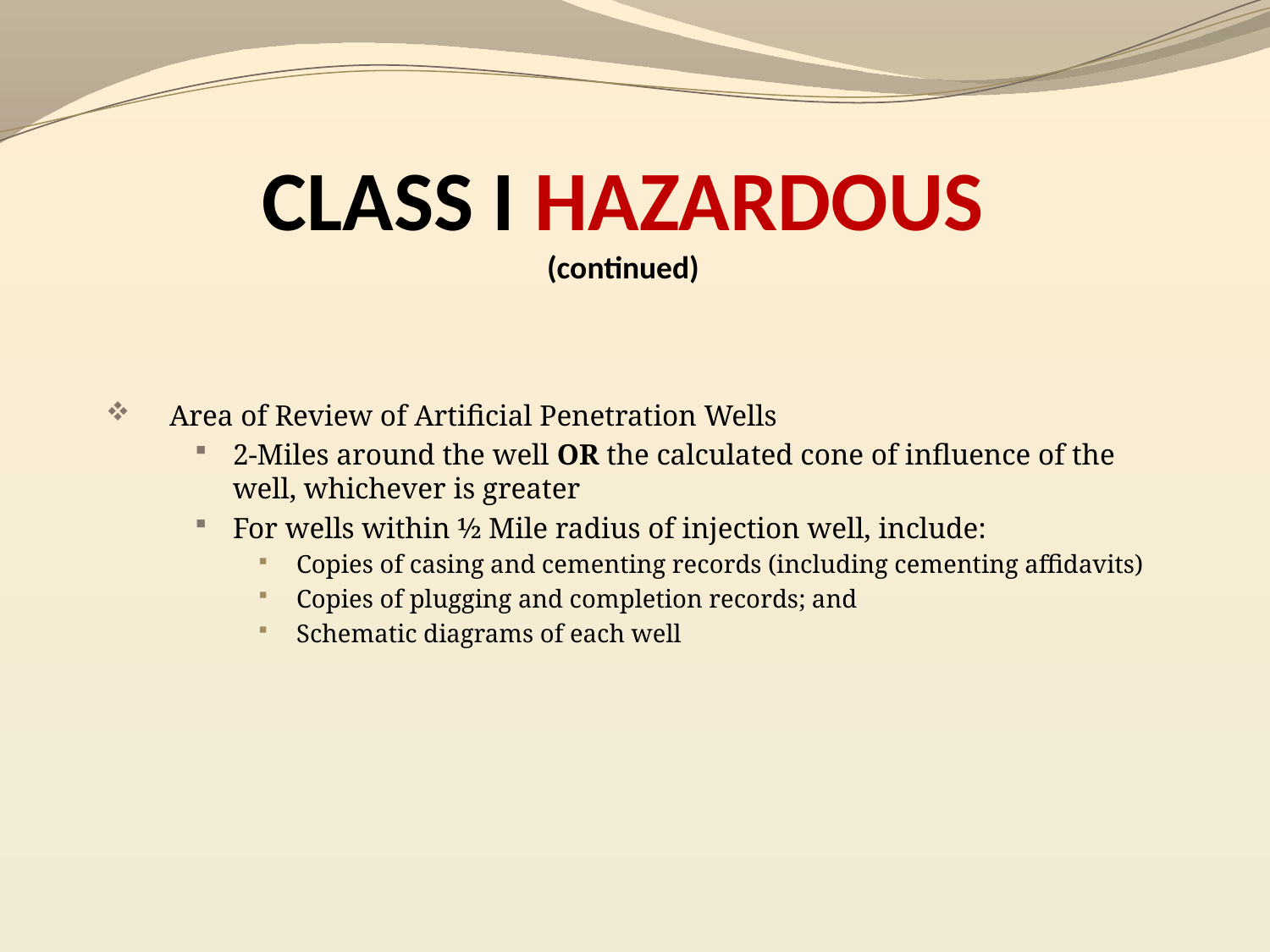

# CLASS I HAZARDOUS (continued)
Area of Review of Artificial Penetration Wells
2-Miles around the well OR the calculated cone of influence of the well, whichever is greater
For wells within ½ Mile radius of injection well, include:
Copies of casing and cementing records (including cementing affidavits)
Copies of plugging and completion records; and
Schematic diagrams of each well